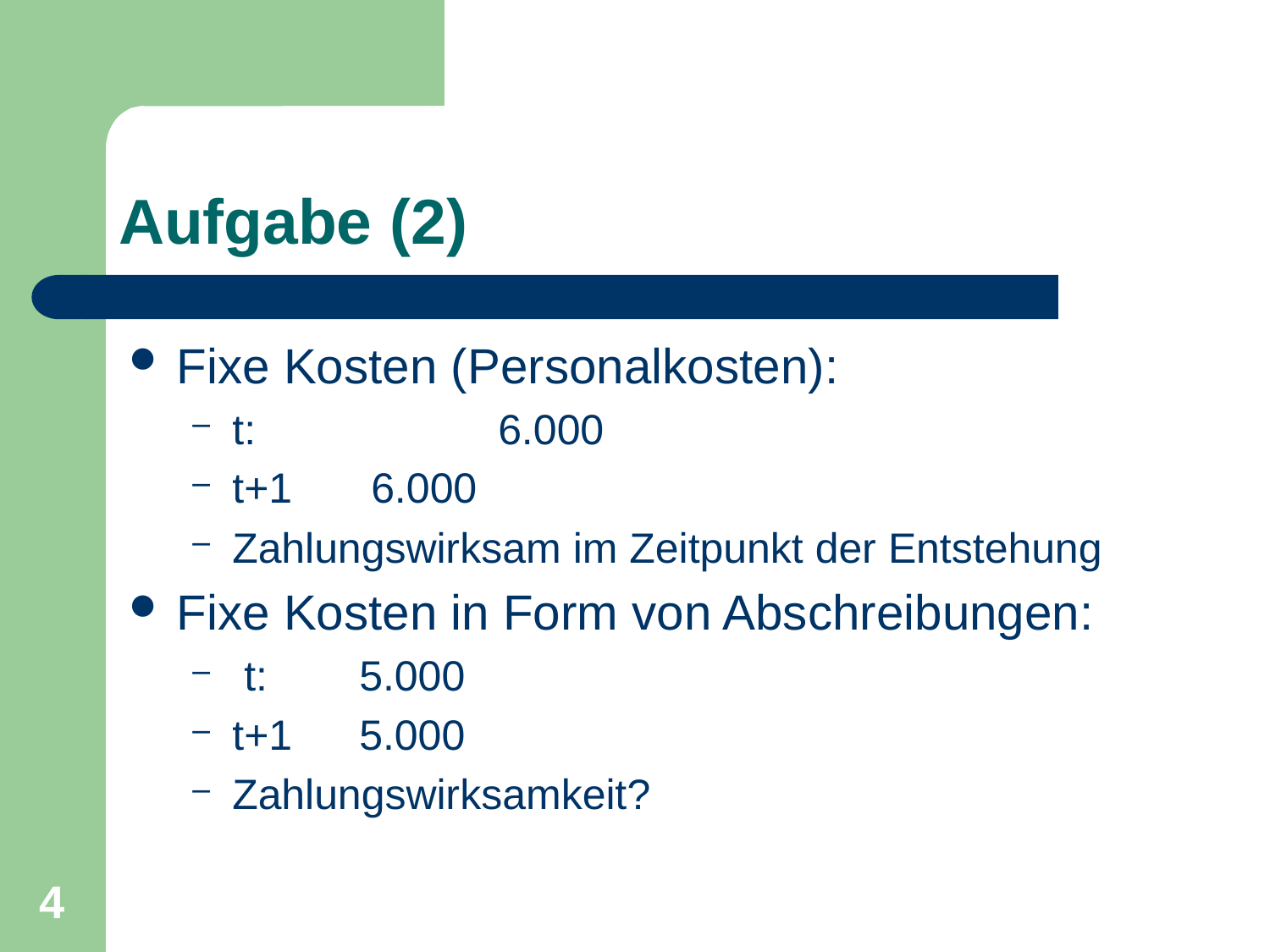

# Aufgabe (2)
Fixe Kosten (Personalkosten):
t:		 6.000
t+1	 6.000
Zahlungswirksam im Zeitpunkt der Entstehung
Fixe Kosten in Form von Abschreibungen:
 t:	5.000
t+1	5.000
Zahlungswirksamkeit?

4